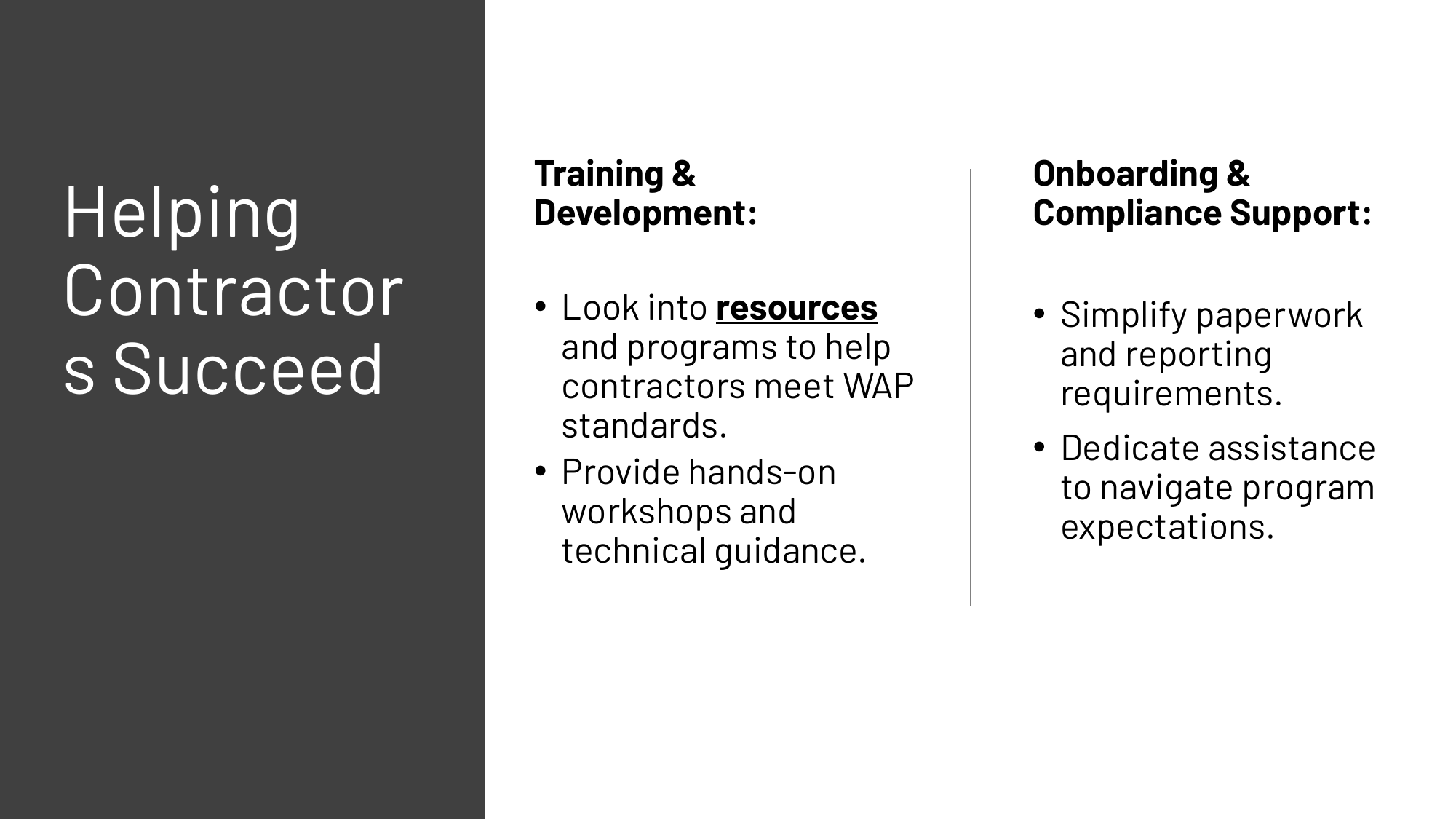

Training & Development:

Look into resources and programs to help contractors meet WAP standards.
Provide hands-on workshops and technical guidance.

Onboarding & Compliance Support:

Simplify paperwork and reporting requirements.
Dedicate assistance to navigate program expectations.

# Helping Contractors Succeed